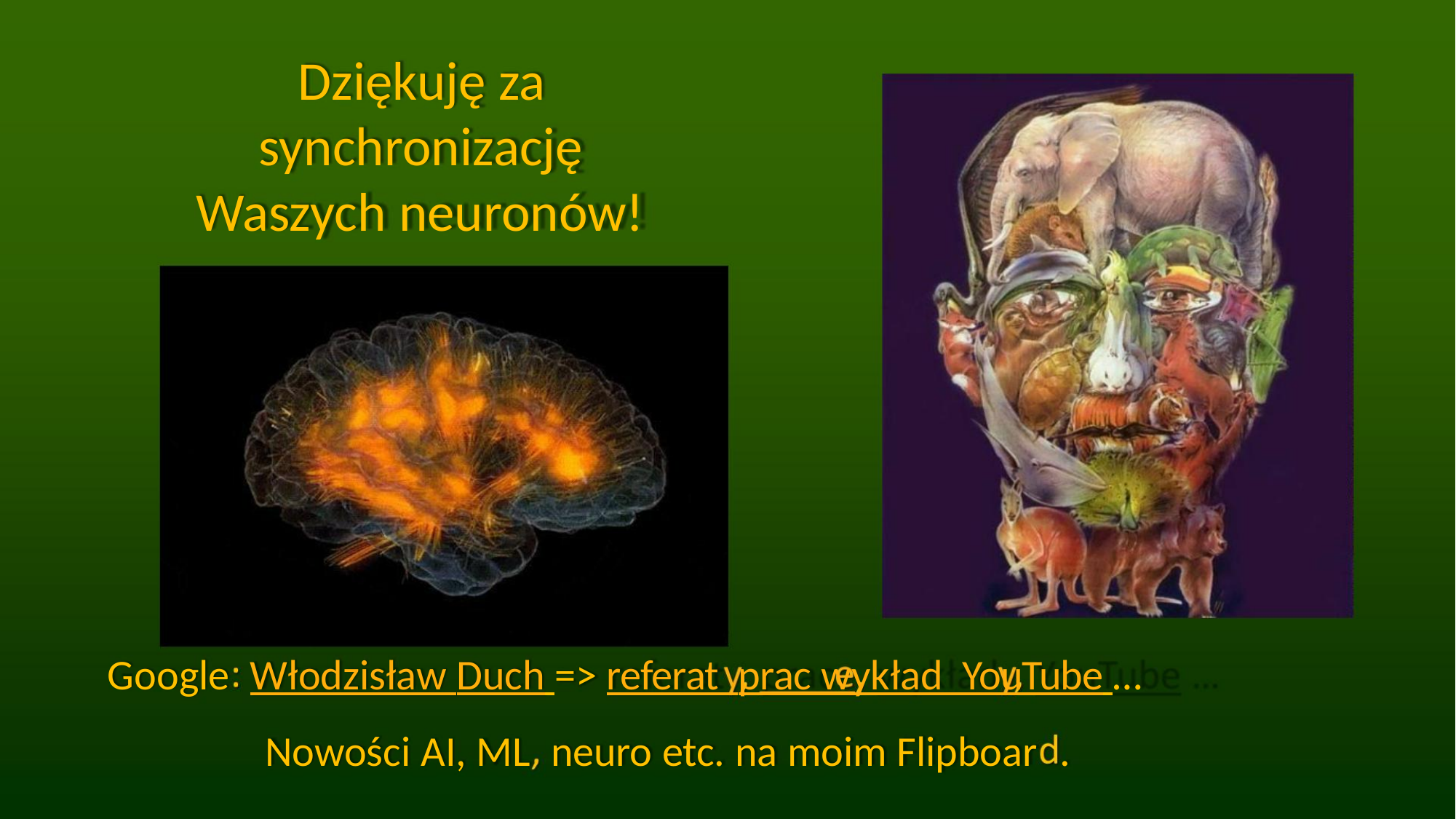

Dziękuję za
synchronizację
Waszych neuronów!
Google Włodzisław Duch => referat  prac wykład  YouTube …
Nowości AI, ML neuro etc. na moim Flipboar .